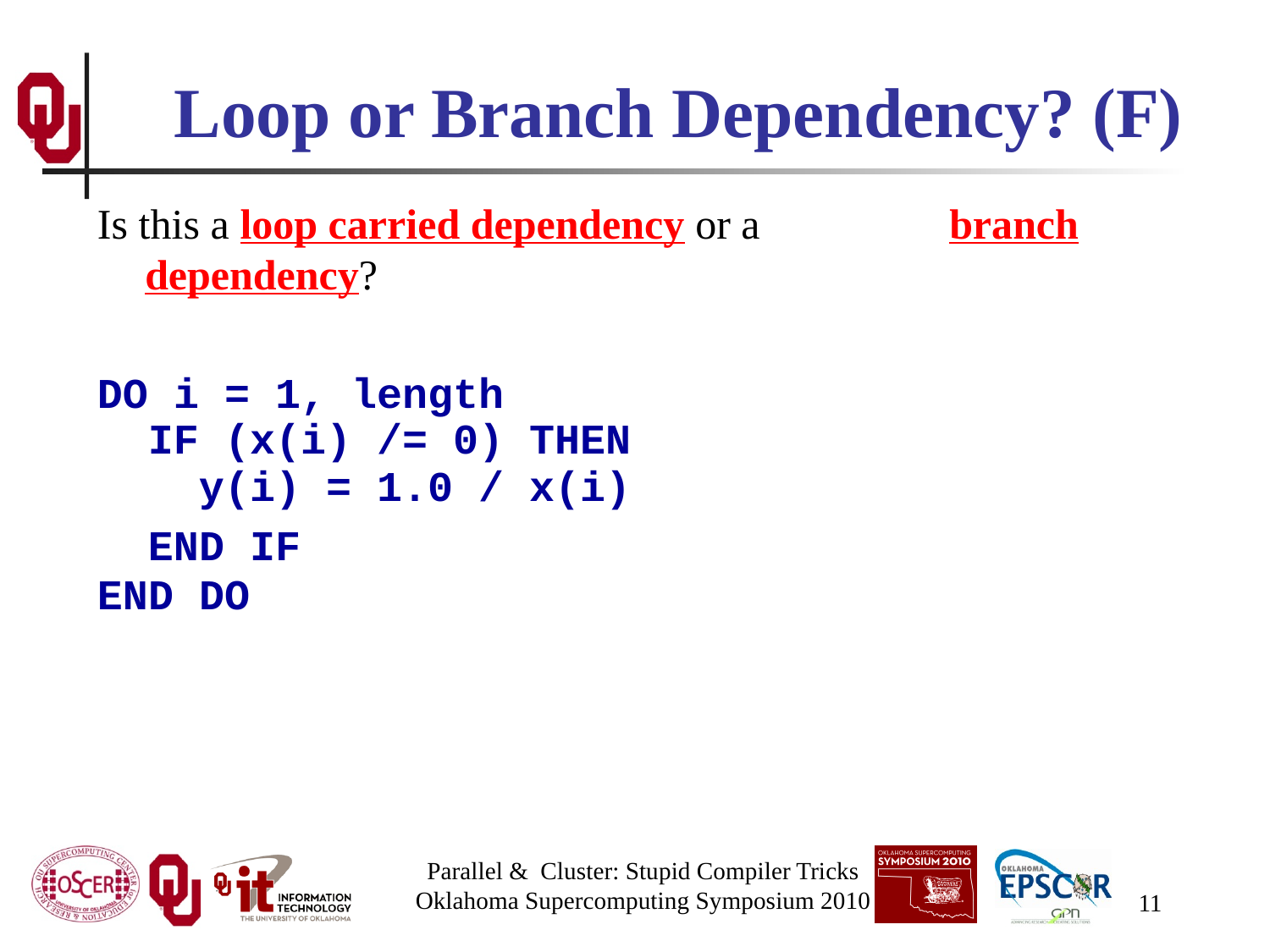

# Loop or Branch Dependency? (F)
Is this a loop carried dependency or a		    branch dependency?

DO i = 1, length
  IF (x(i) /= 0) THEN
    y(i) = 1.0 / x(i)
  END IF
END DO
Parallel &  Cluster: Stupid Compiler Tricks
Oklahoma Supercomputing Symposium 2010
11